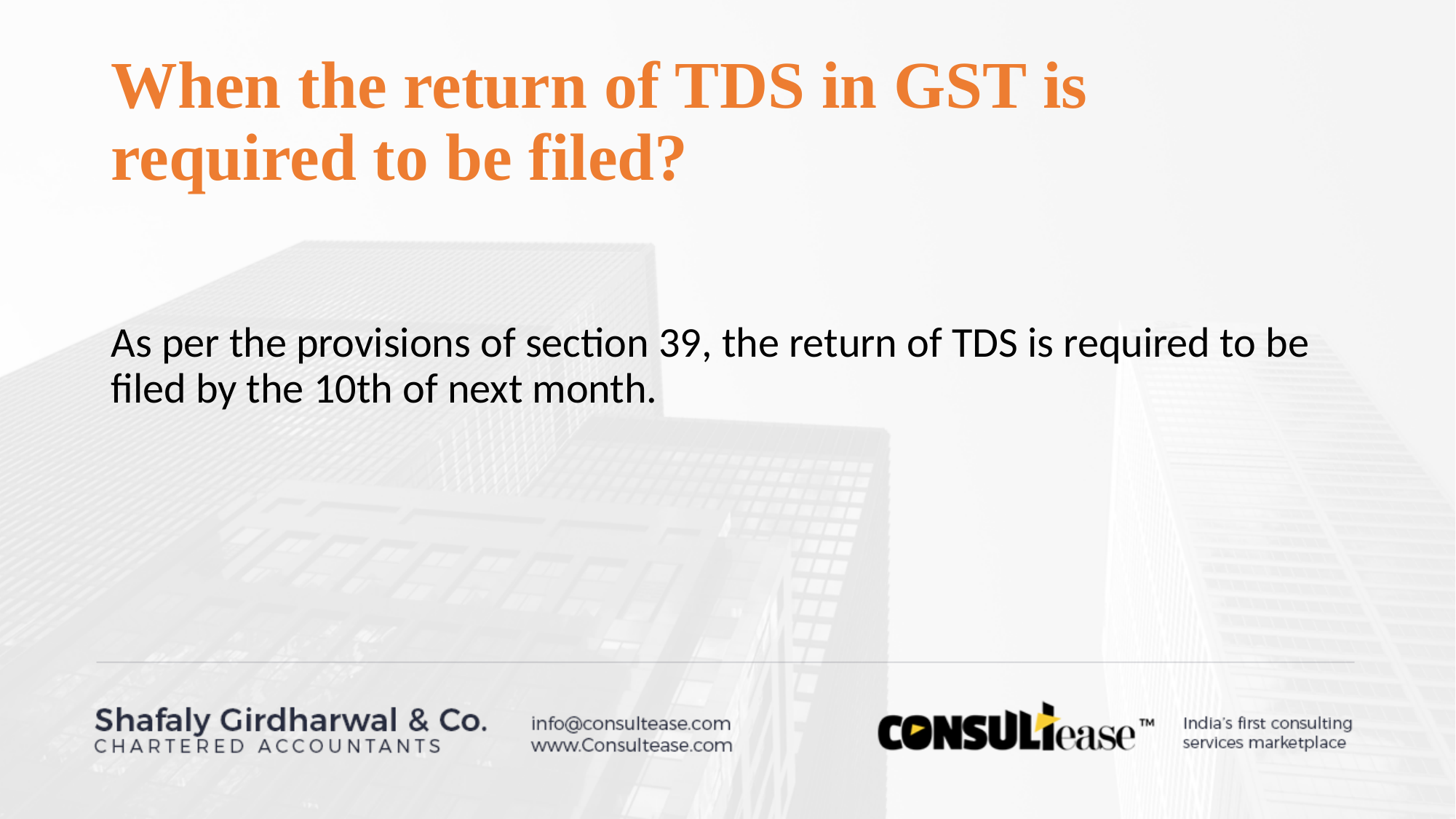

# When the return of TDS in GST is required to be filed?
As per the provisions of section 39, the return of TDS is required to be filed by the 10th of next month.